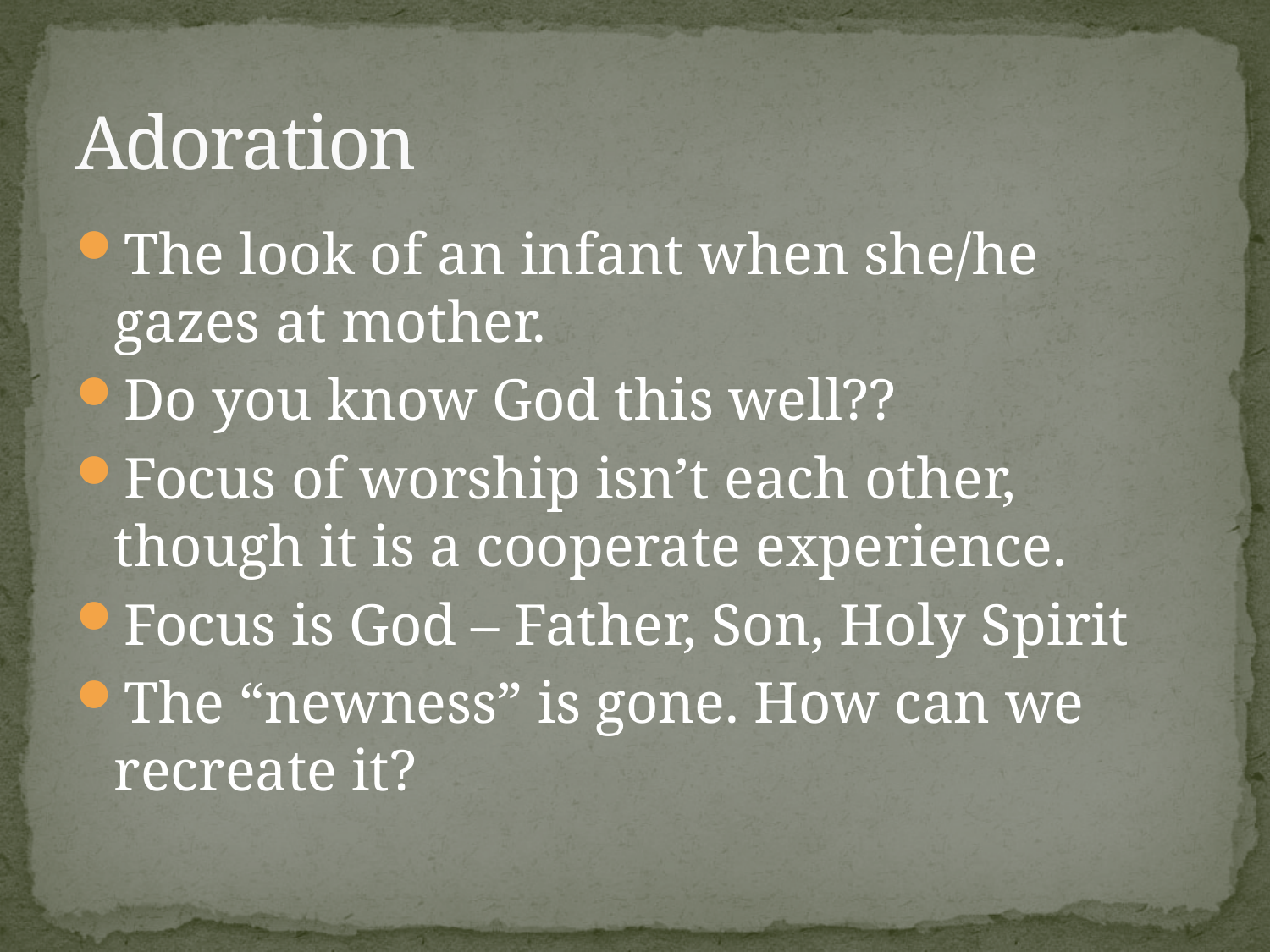

# Adoration
The look of an infant when she/he gazes at mother.
Do you know God this well??
Focus of worship isn’t each other, though it is a cooperate experience.
Focus is God – Father, Son, Holy Spirit
The “newness” is gone. How can we recreate it?